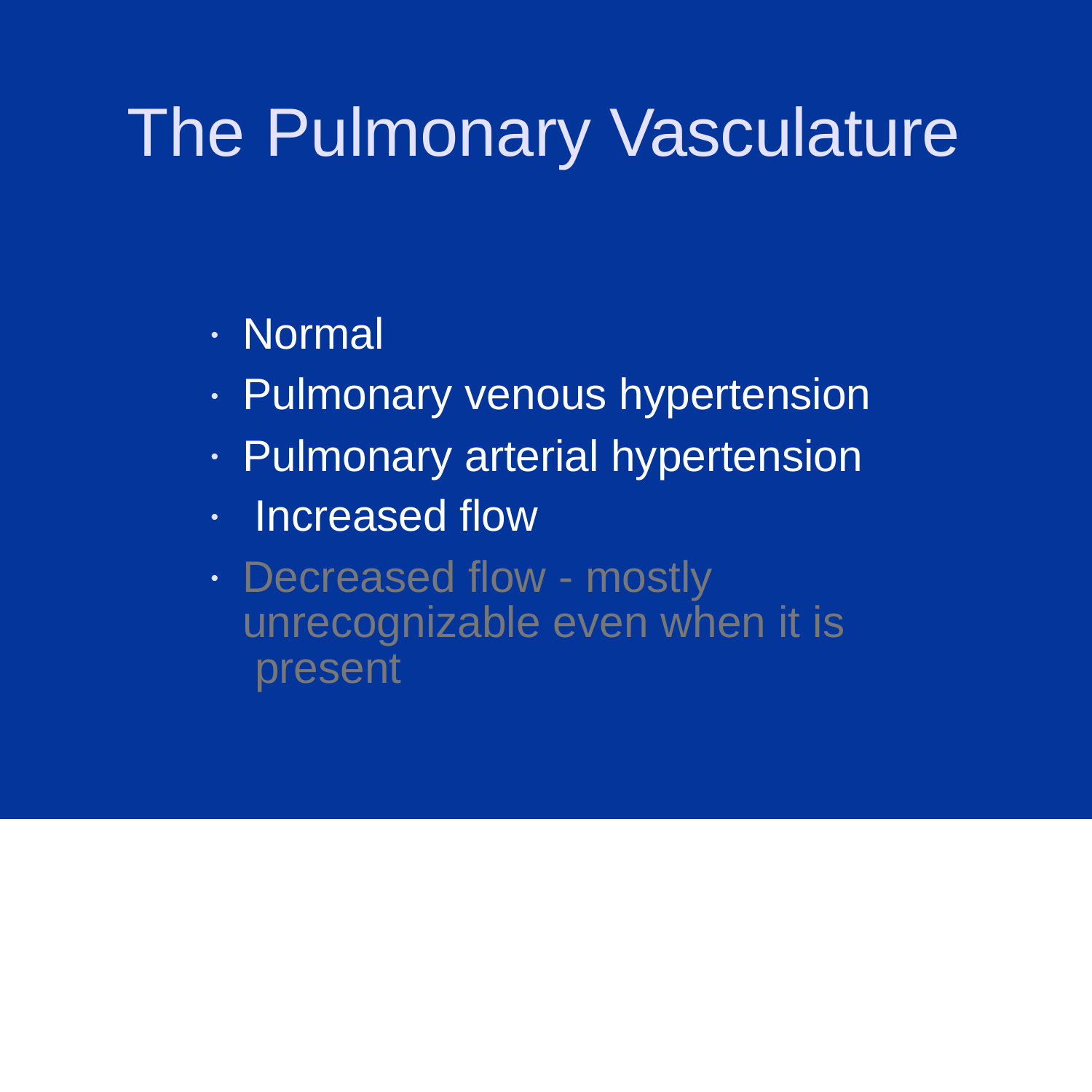

# The	Pulmonary Vasculature
Normal
Pulmonary venous hypertension
Pulmonary arterial hypertension  Increased flow
Decreased flow - mostly  unrecognizable even when it is  present
•
•
•
•
•